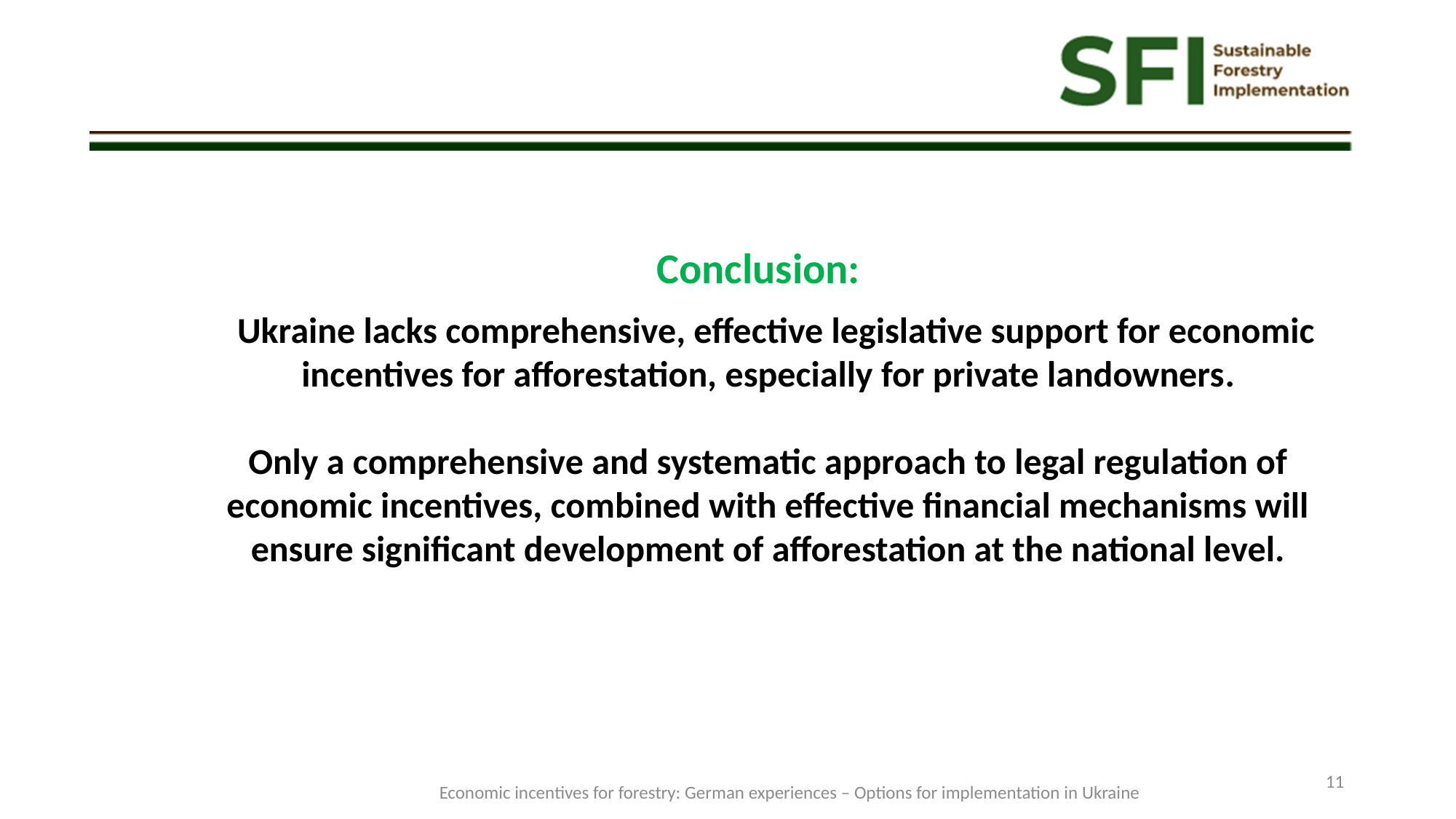

Conclusion:

  Ukraine lacks comprehensive, effective legislative support for economic incentives for afforestation, especially for private landowners.

Only a comprehensive and systematic approach to legal regulation of economic incentives, combined with effective financial mechanisms will ensure significant development of afforestation at the national level.

Economic incentives for forestry: German experiences – Options for implementation in Ukraine
11